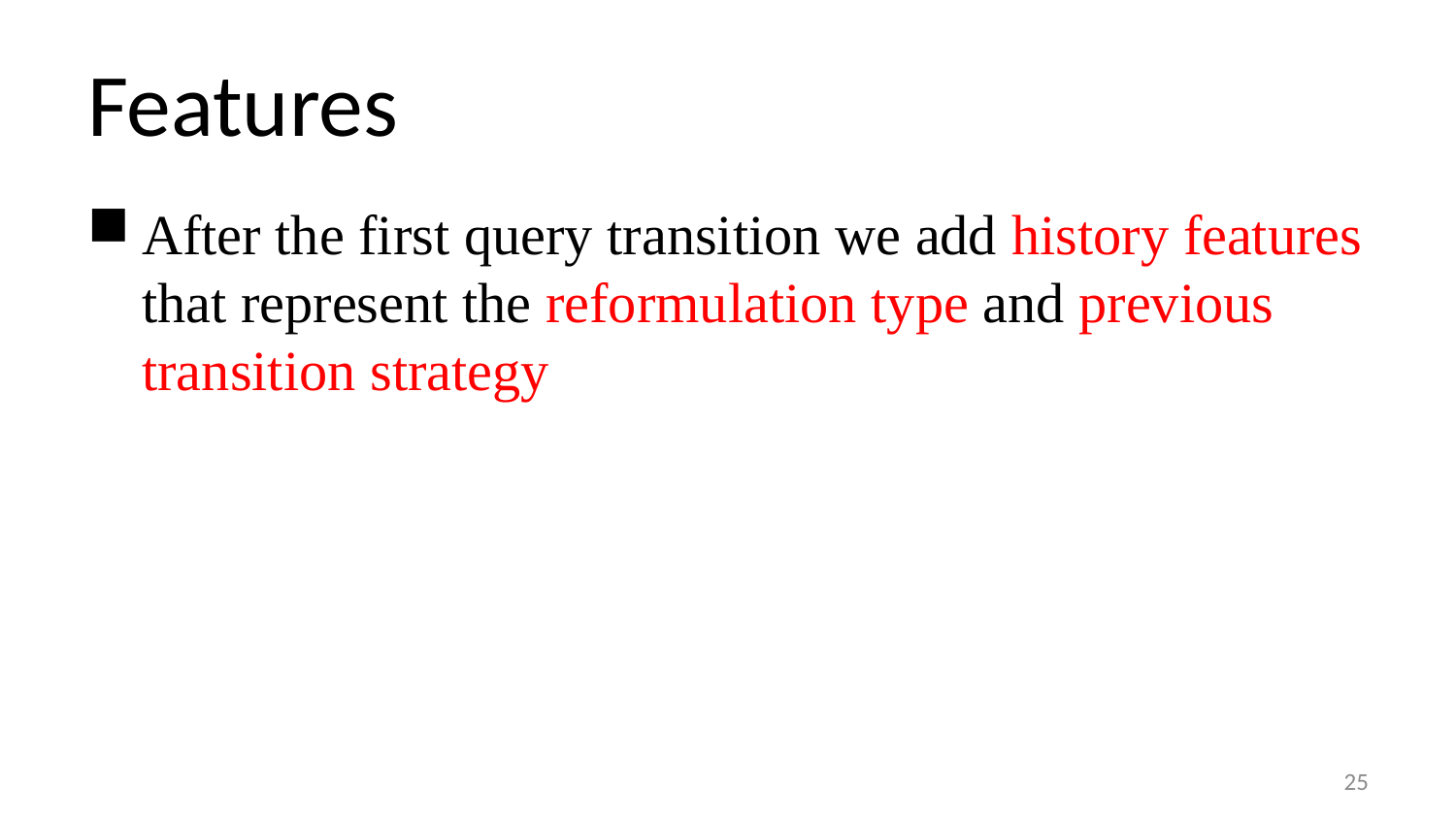

# Features
After the first query transition we add history features that represent the reformulation type and previous transition strategy
25